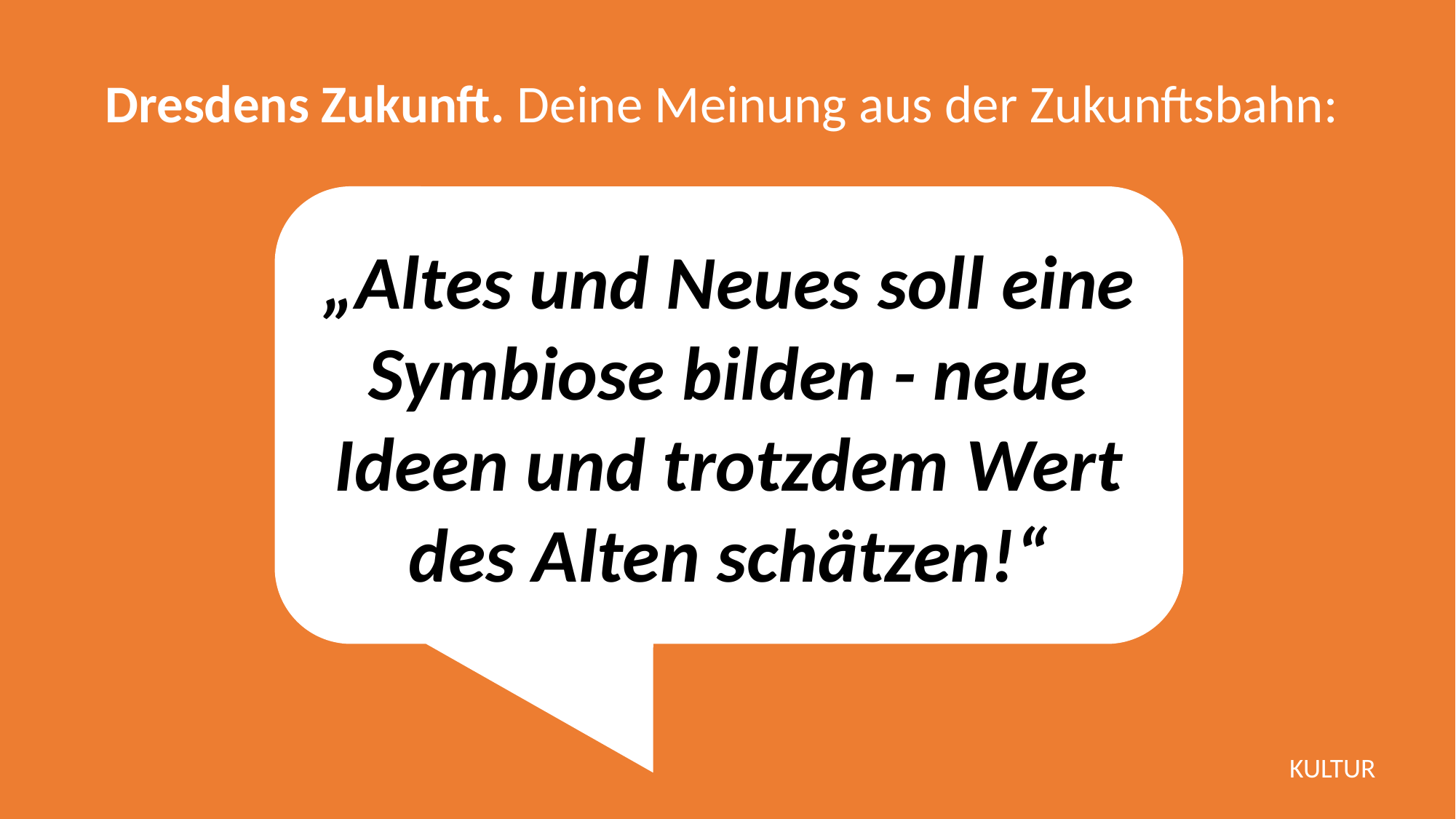

Dresdens Zukunft. Deine Meinung aus der Zukunftsbahn:
„Altes und Neues soll eine Symbiose bilden - neue Ideen und trotzdem Wert des Alten schätzen!“
KULTUR